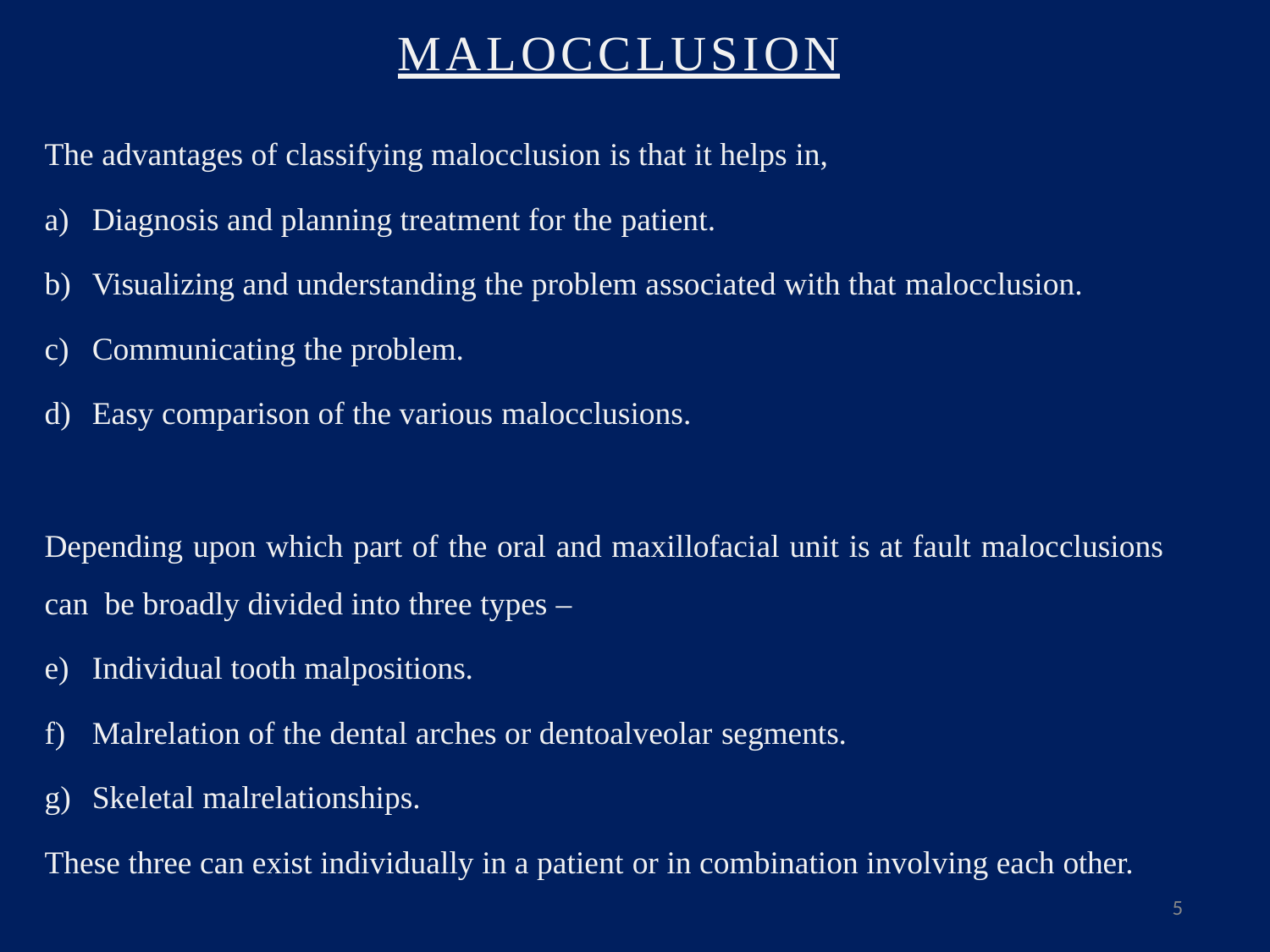

# MALOCCLUSION
The advantages of classifying malocclusion is that it helps in,
Diagnosis and planning treatment for the patient.
Visualizing and understanding the problem associated with that malocclusion.
Communicating the problem.
Easy comparison of the various malocclusions.

Depending upon which part of the oral and maxillofacial unit is at fault malocclusions	can  be broadly divided into three types –
Individual tooth malpositions.
Malrelation of the dental arches or dentoalveolar segments.
Skeletal malrelationships.
These three can exist individually in a patient or in combination involving each other.
5